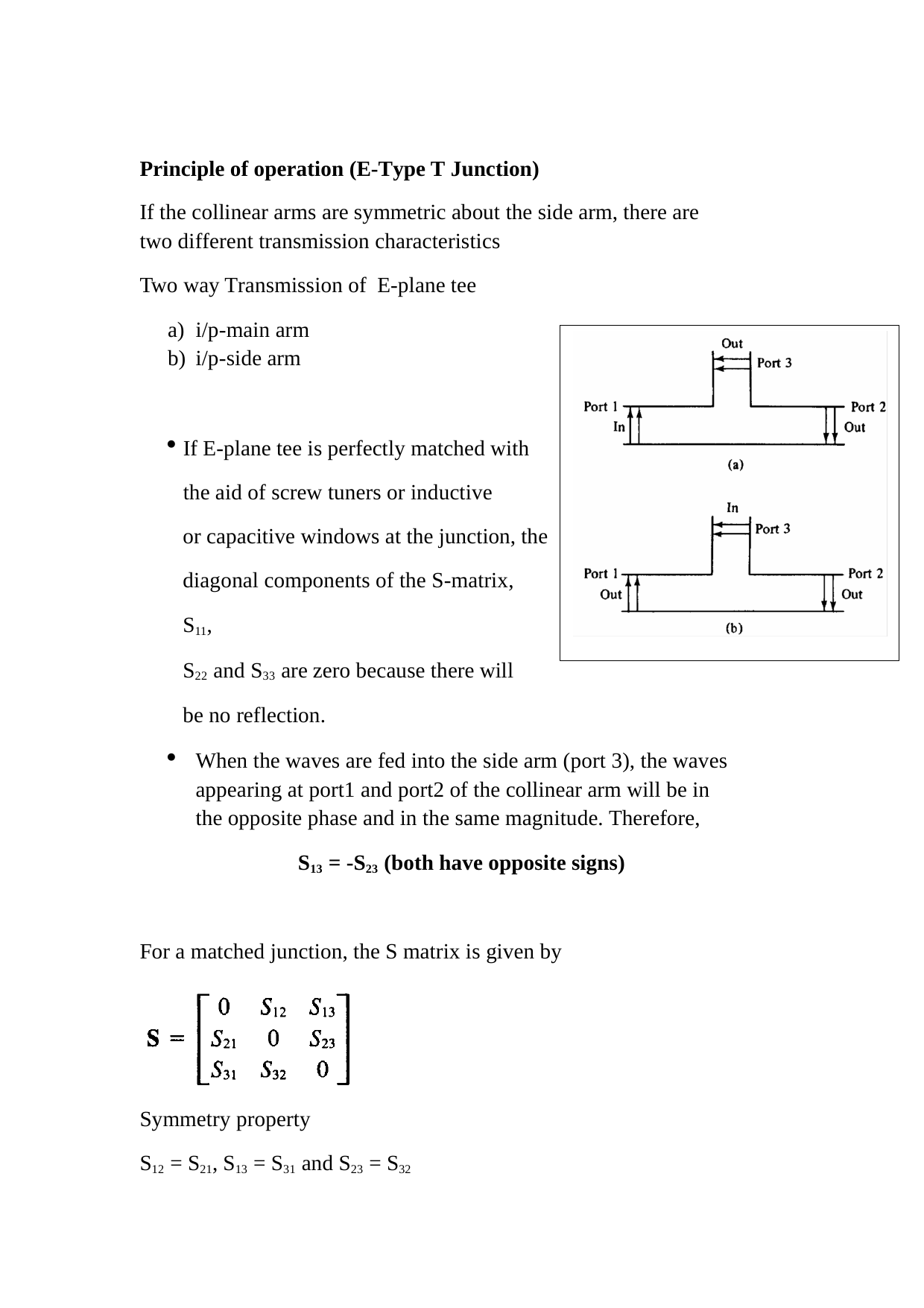

Principle of operation (E-Type T Junction)

If the collinear arms are symmetric about the side arm, there are two different transmission characteristics

Two way Transmission of  E-plane tee

i/p-main arm
i/p-side arm

If E-plane tee is perfectly matched with the aid of screw tuners or inductive
or capacitive windows at the junction, the diagonal components of the S-matrix, S11,
S22  and S33  are zero because there will be no reflection.

When the waves are fed into the side arm (port 3), the waves appearing at port1 and port2 of the collinear arm will be in the opposite phase and in the same magnitude. Therefore,

S13  = -S23  (both have opposite signs)

For a matched junction, the S matrix is given by

Symmetry property

S12  = S21, S13  = S31  and S23  = S32